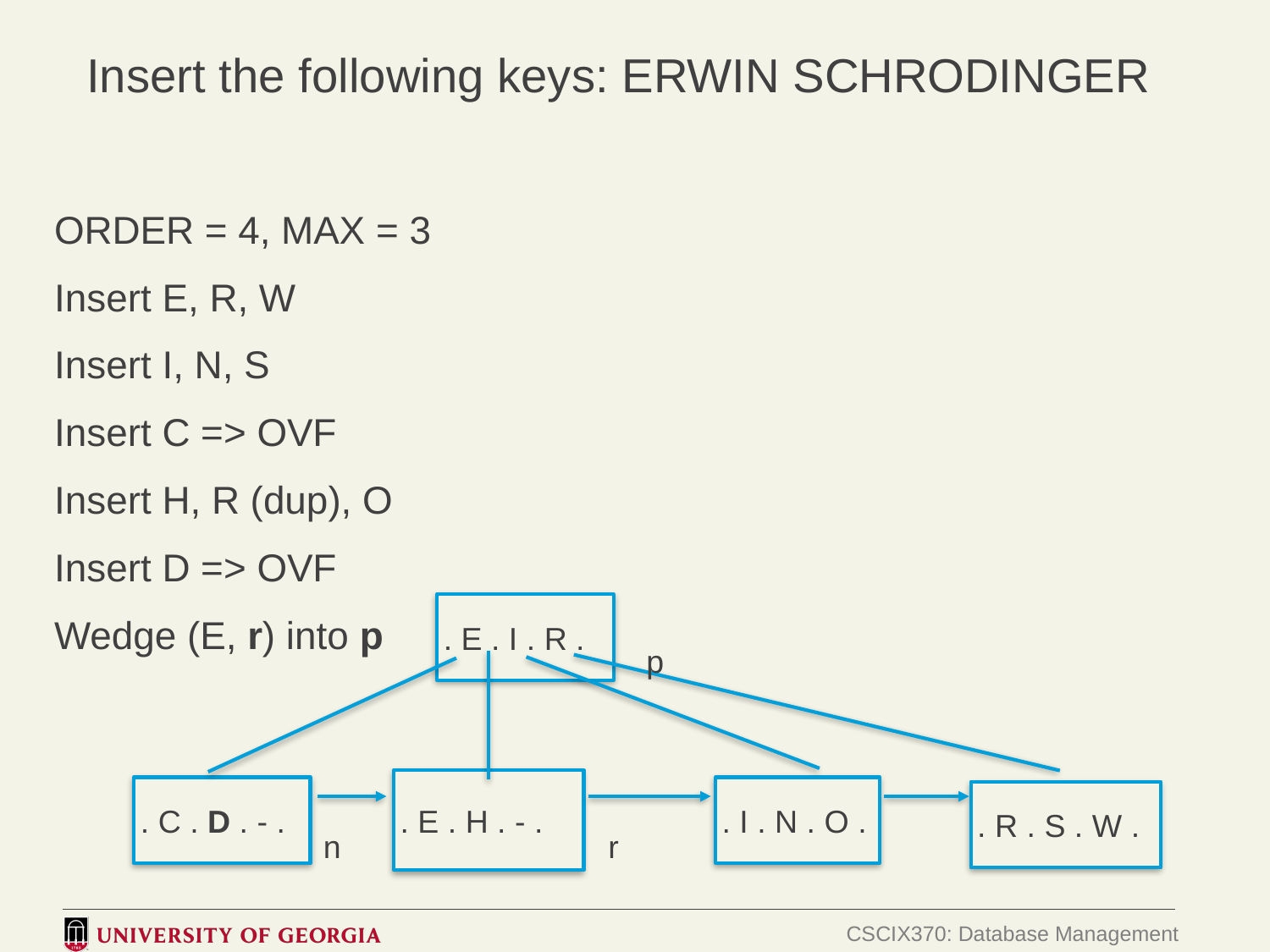

# Insert the following keys: ERWIN SCHRODINGER
ORDER = 4, MAX = 3
Insert E, R, W
Insert I, N, S
Insert C => OVF
Insert H, R (dup), O
Insert D => OVF
Wedge (E, r) into p

. E . I . R .
p

. E . H . - .
. C . D . - .
. I . N . O .
. R . S . W .

n
r